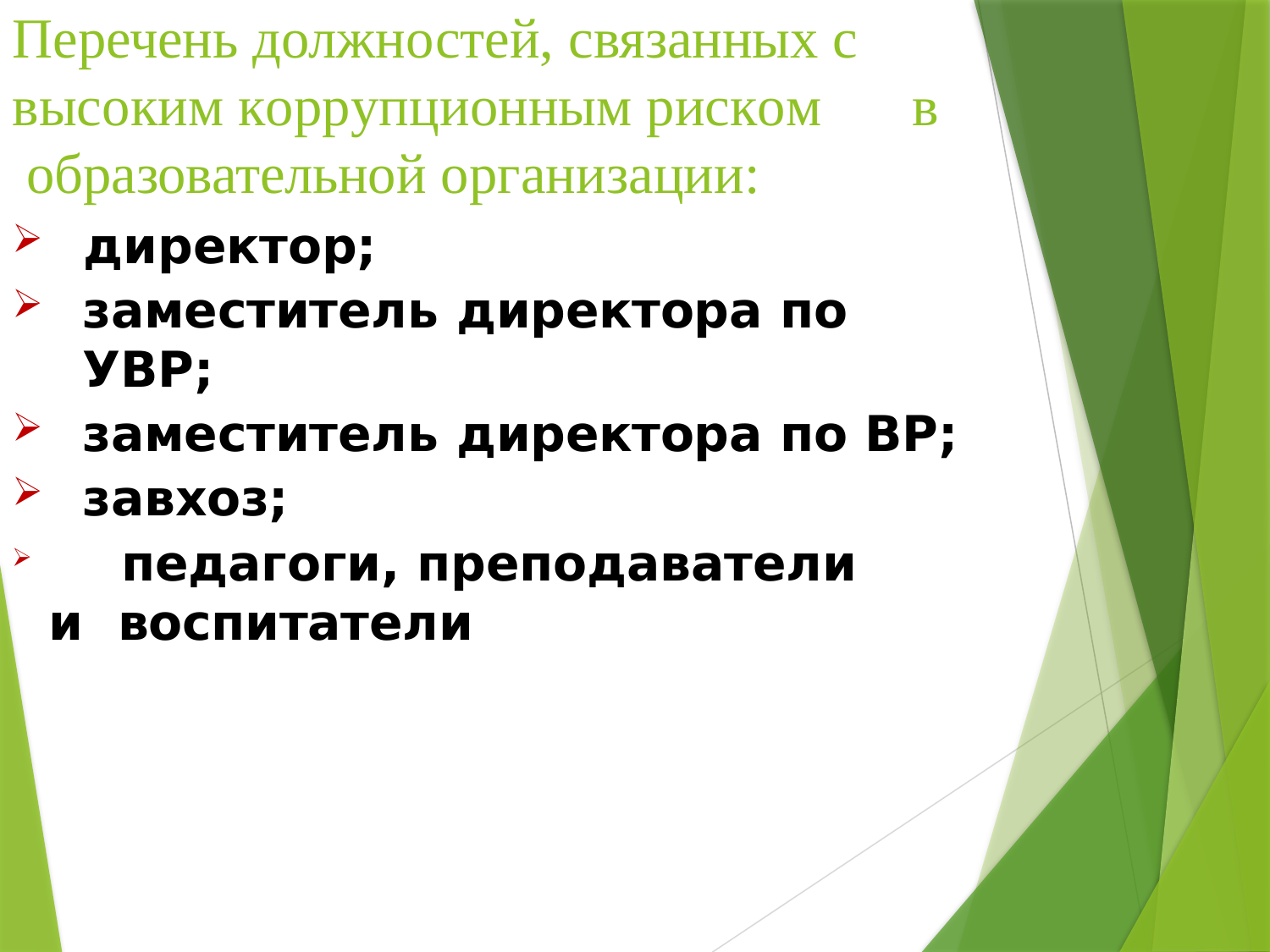

# Перечень должностей, связанных с  высоким коррупционным риском	в  образовательной организации:
директор;
заместитель директора по УВР;
заместитель директора по ВР;
завхоз;
	педагоги, преподаватели и  воспитатели